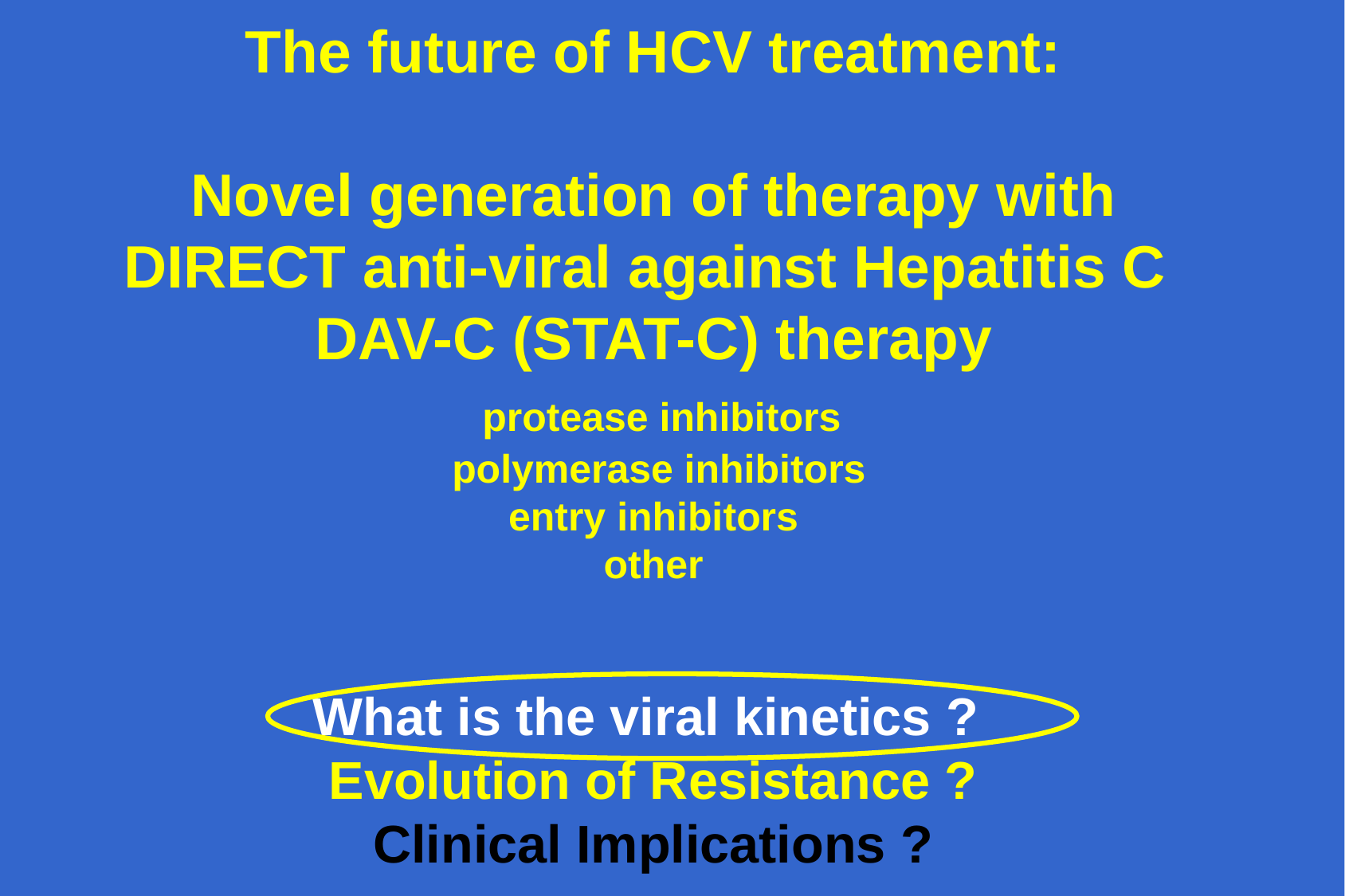

# The future of HCV treatment: Novel generation of therapy with DIRECT anti-viral against Hepatitis C DAV-C (STAT-C) therapy protease inhibitors polymerase inhibitors entry inhibitors other What is the viral kinetics ? Evolution of Resistance ? Clinical Implications ?